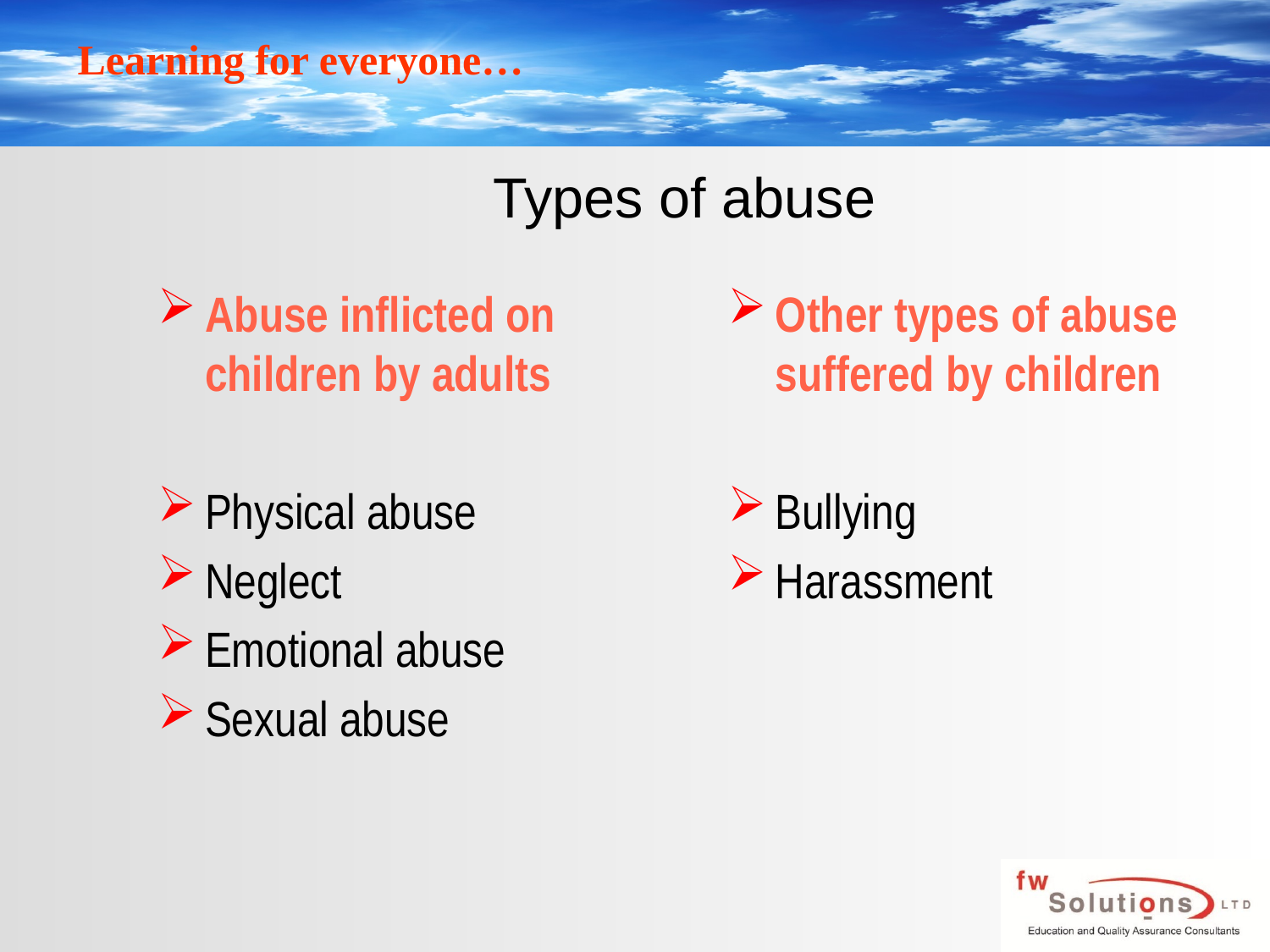

# Types of abuse
Abuse inflicted on children by adults

Physical abuse
Neglect
Emotional abuse
Sexual abuse
Other types of abuse suffered by children

Bullying
Harassment